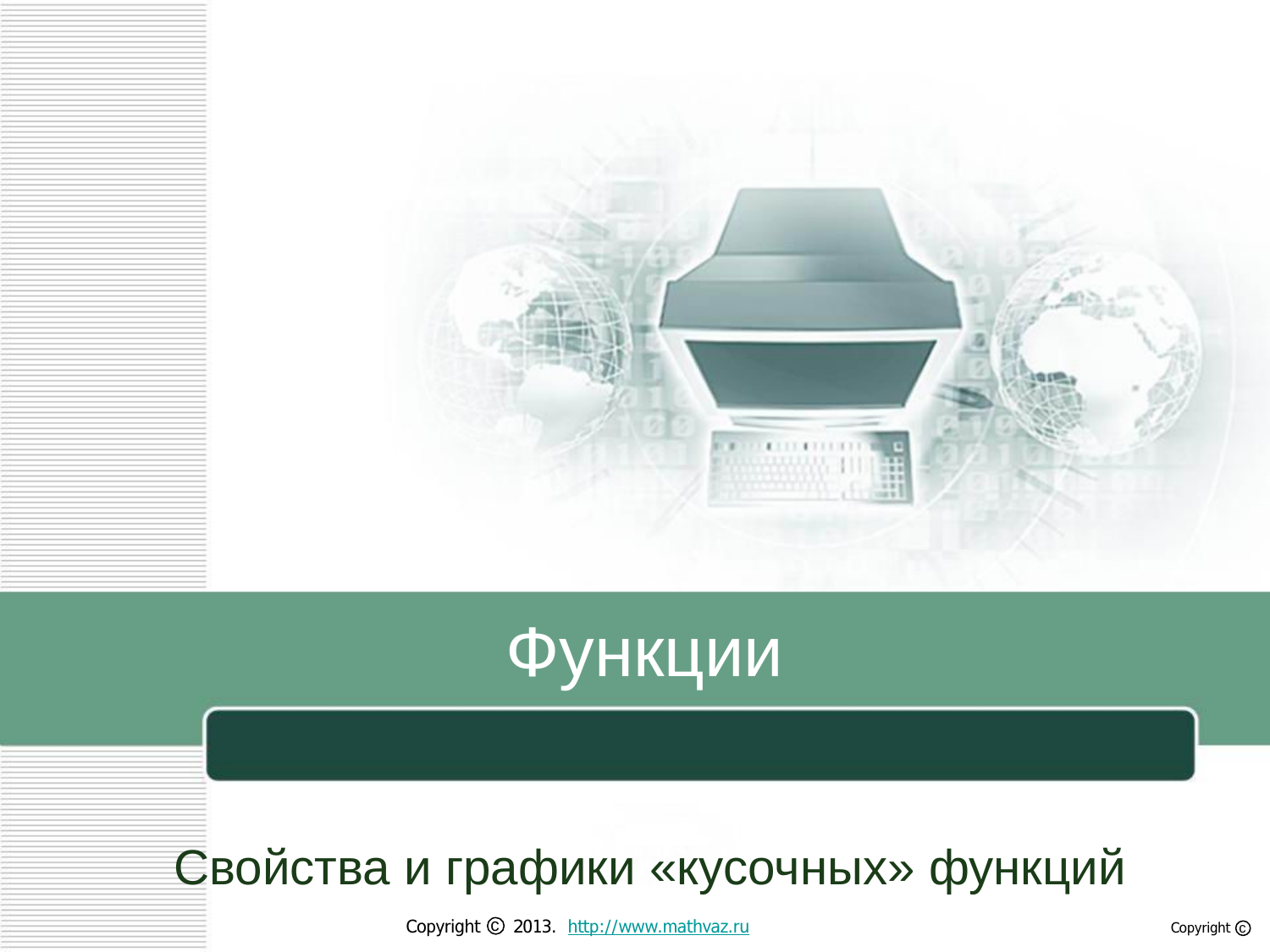

# Функции
Свойства и графики «кусочных» функций
с

Copyright      2013.  http://www.mathvaz.ru
с

Copyright